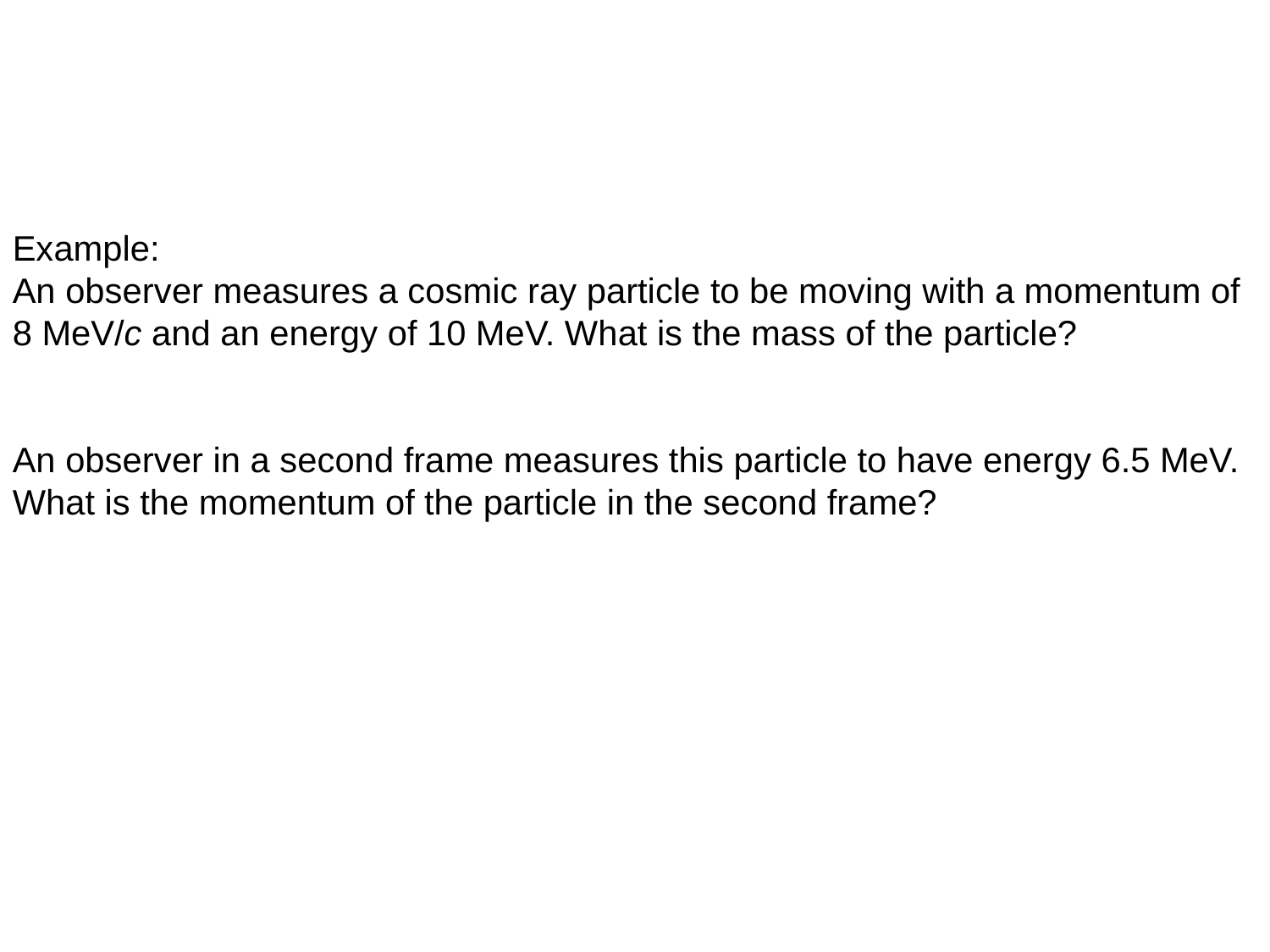

Example:
An observer measures a cosmic ray particle to be moving with a momentum of
8 MeV/c and an energy of 10 MeV. What is the mass of the particle?

An observer in a second frame measures this particle to have energy 6.5 MeV. What is the momentum of the particle in the second frame?